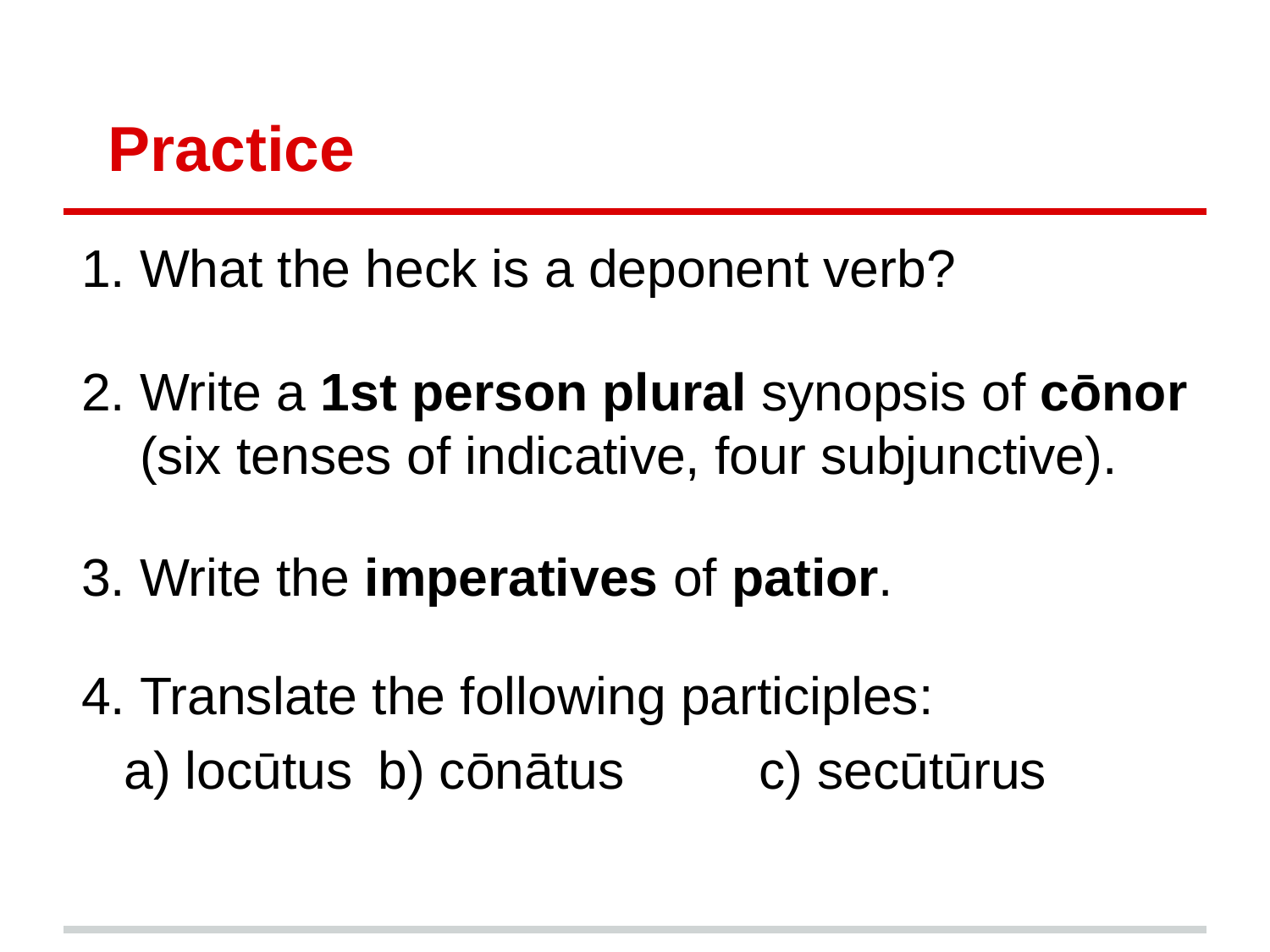

# Practice
What the heck is a deponent verb?

Write a 1st person plural synopsis of cōnor (six tenses of indicative, four subjunctive).

Write the imperatives of patior.

Translate the following participles:
	a) locūtus	b) cōnātus		c) secūtūrus